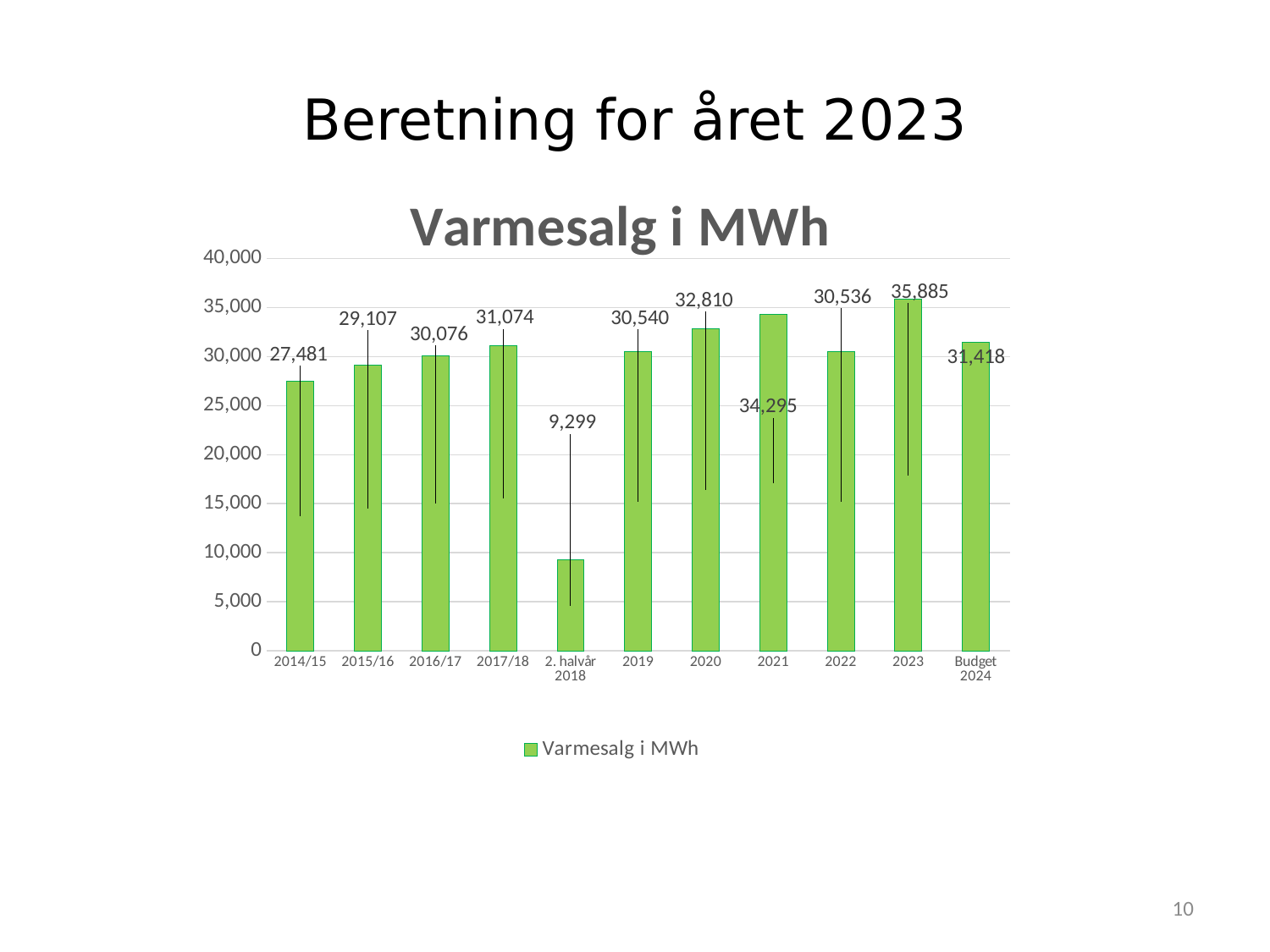

# Beretning for året 2023

### Chart: Varmesalg i MWh

| Category | Varmesalg i MWh |
|---|---|
| 2014/15 | 27481.0 |
| 2015/16 | 29107.0 |
| 2016/17 | 30076.0 |
| 2017/18 | 31074.0 |
| 2. halvår 2018 | 9299.0 |
| 2019 | 30540.0 |
| 2020 | 32810.0 |
| 2021 | 34295.0 |
| 2022 | 30536.0 |
| 2023 | 35885.0 |
| Budget 2024 | 31418.0 |
10